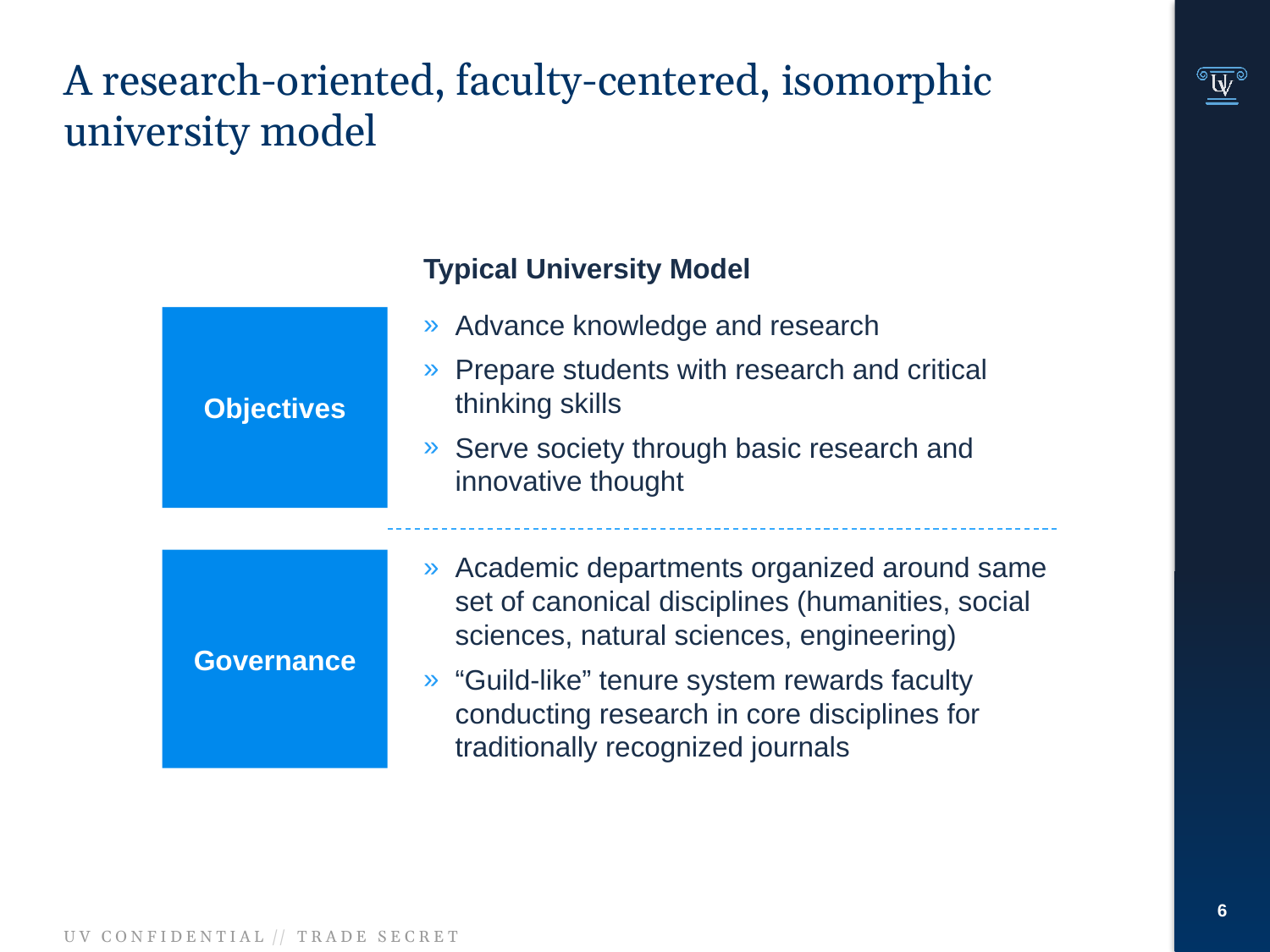

# A research-oriented, faculty-centered, isomorphic university model
Typical University Model
Objectives
Advance knowledge and research
Prepare students with research and critical thinking skills
Serve society through basic research and innovative thought
Governance
Academic departments organized around same set of canonical disciplines (humanities, social sciences, natural sciences, engineering)
“Guild-like” tenure system rewards faculty conducting research in core disciplines for traditionally recognized journals
6